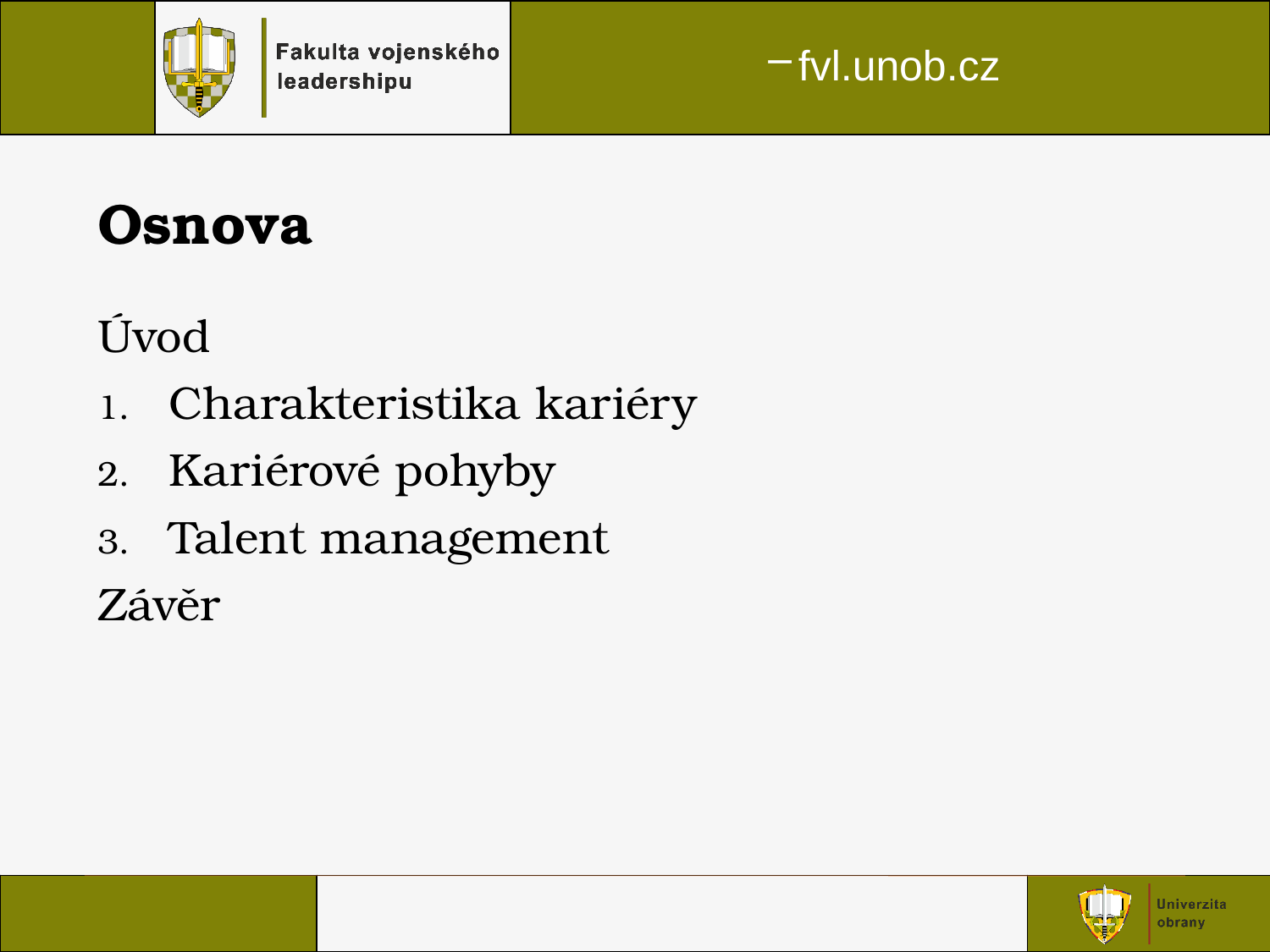

# Osnova
Úvod
Charakteristika kariéry
Kariérové pohyby
Talent management
Závěr